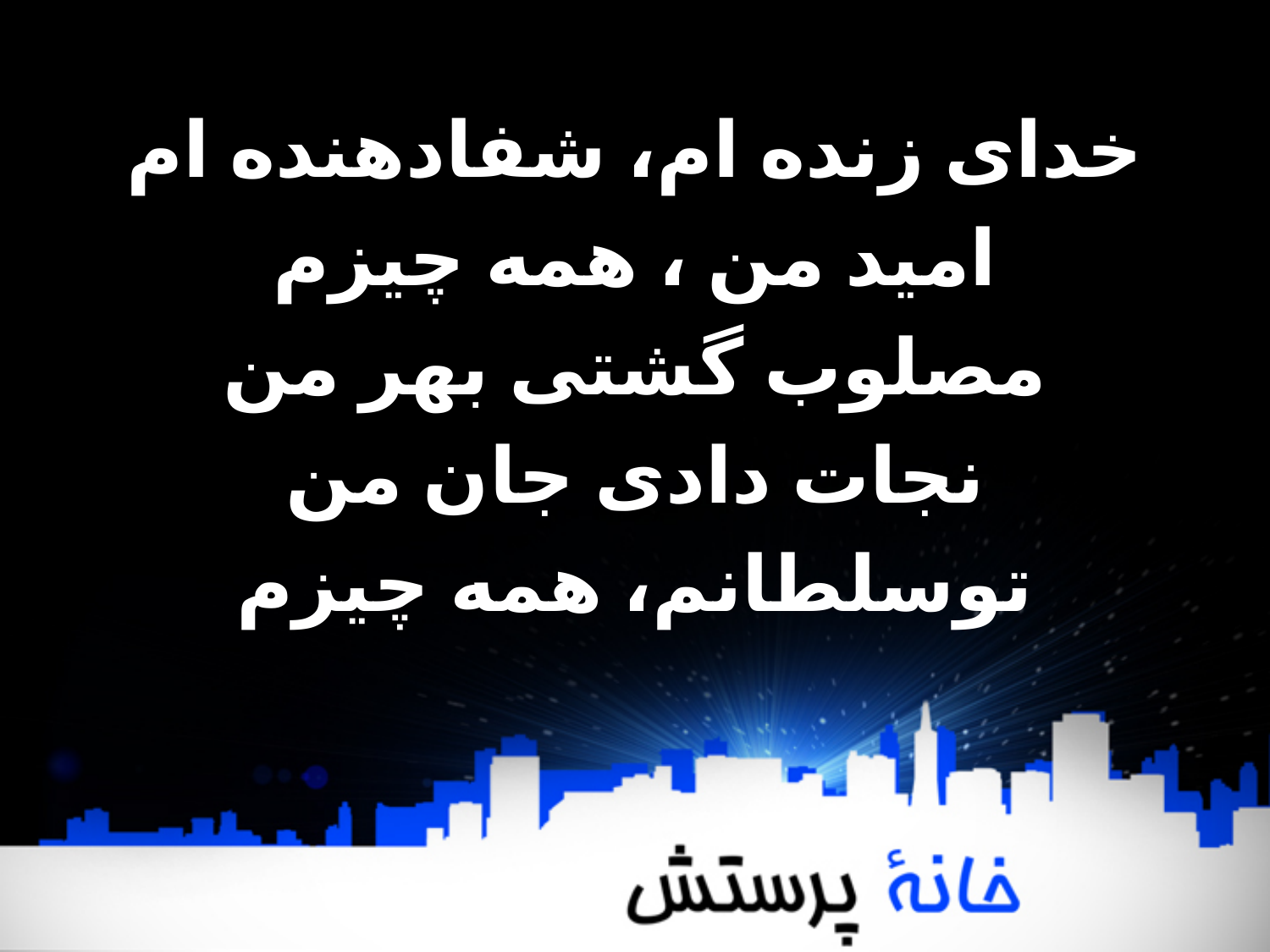

خدای زنده ام، شفادهنده ام
امید من ، همه چیزم
مصلوب گشتی بهر من
نجات دادی جان من
توسلطانم، همه چیزم